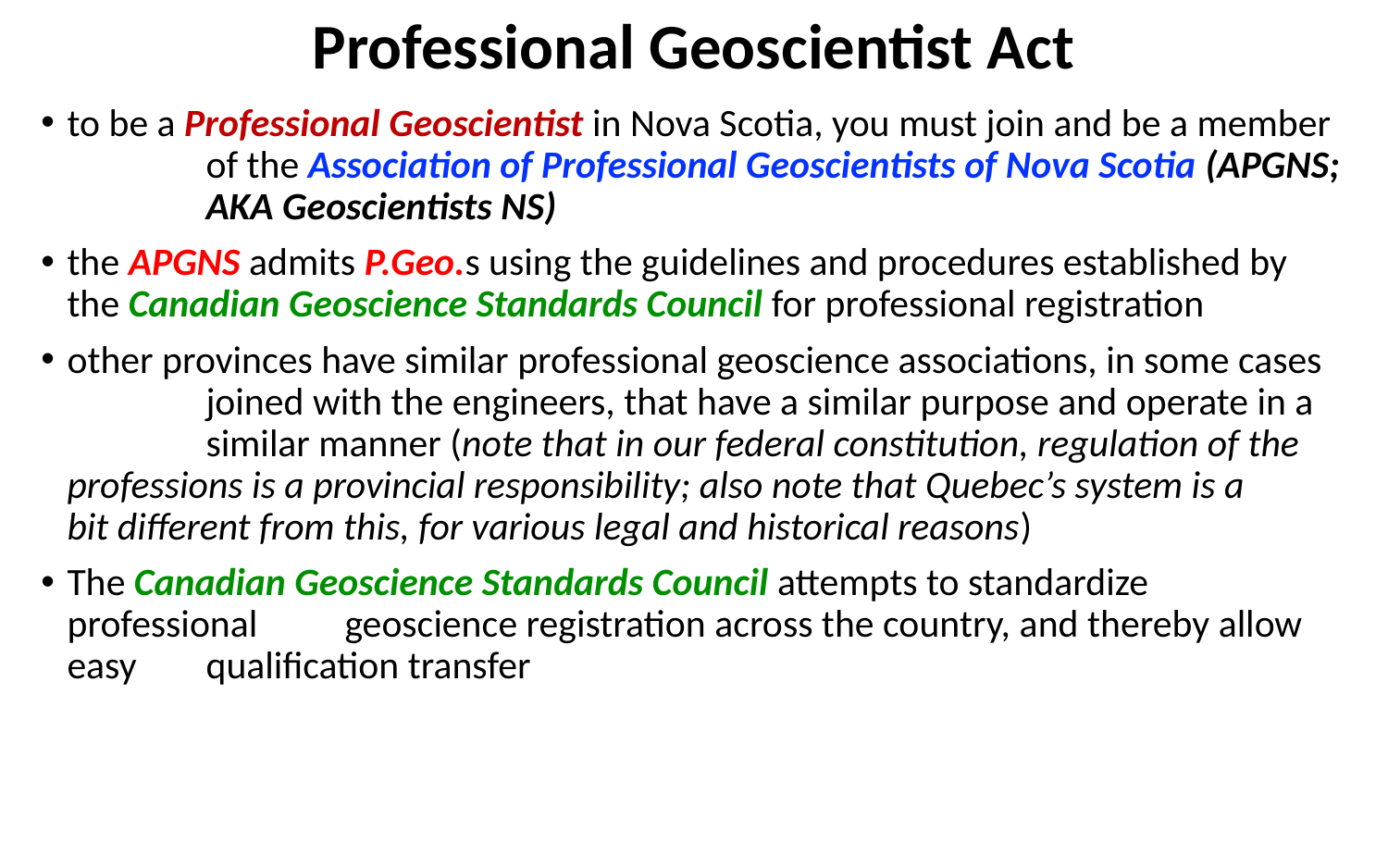

# Professional Geoscientist Act
to be a Professional Geoscientist in Nova Scotia, you must join and be a member 	of the Association of Professional Geoscientists of Nova Scotia (APGNS; 	AKA Geoscientists NS)
the APGNS admits P.Geo.s using the guidelines and procedures established by 	the Canadian Geoscience Standards Council for professional registration
other provinces have similar professional geoscience associations, in some cases 	joined with the engineers, that have a similar purpose and operate in a 	similar manner (note that in our federal constitution, regulation of the 	professions is a provincial responsibility; also note that Quebec’s system is a 	bit different from this, for various legal and historical reasons)
The Canadian Geoscience Standards Council attempts to standardize professional 	geoscience registration across the country, and thereby allow easy 	qualification transfer